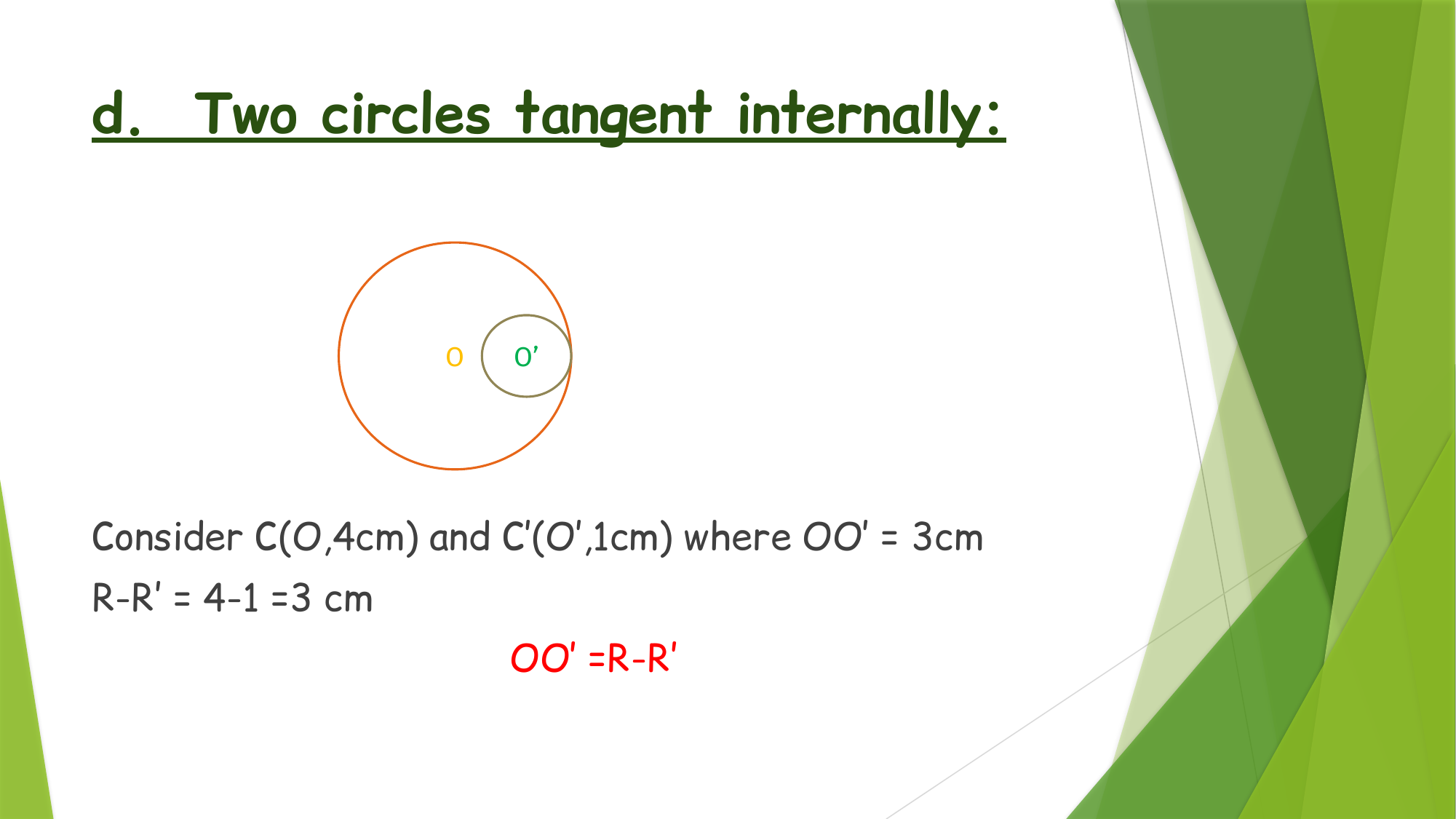

# d.  Two circles tangent internally:
O

Consider C(O,4cm) and C’(O’,1cm) where OO’ = 3cm
R-R’ = 4-1 =3 cm
OO’ =R-R’
O’